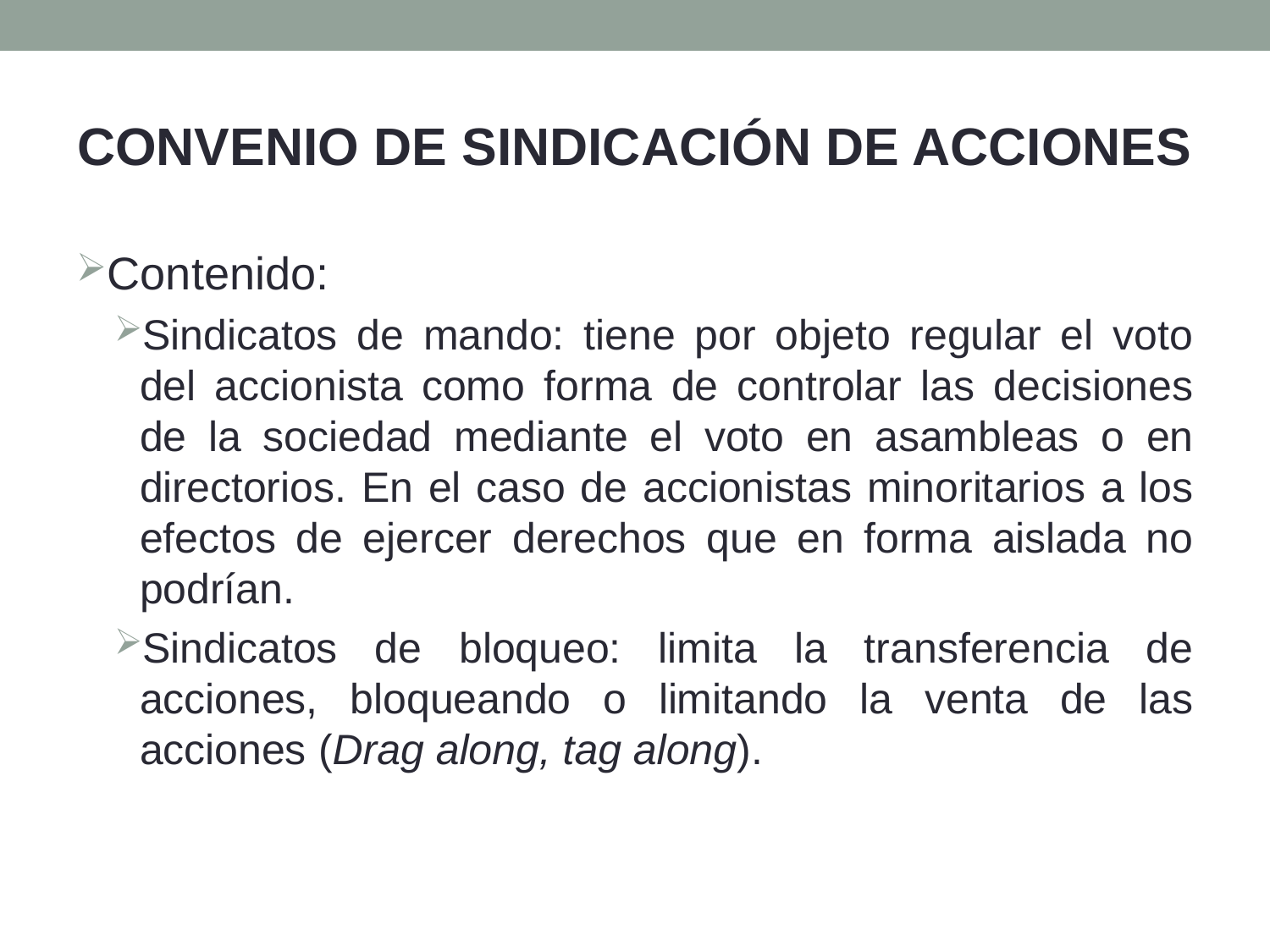

CONVENIO DE SINDICACIÓN DE ACCIONES

Contenido:
Sindicatos de mando: tiene por objeto regular el voto del accionista como forma de controlar las decisiones de la sociedad mediante el voto en asambleas o en directorios. En el caso de accionistas minoritarios a los efectos de ejercer derechos que en forma aislada no podrían.
Sindicatos de bloqueo: limita la transferencia de acciones, bloqueando o limitando la venta de las acciones (Drag along, tag along).